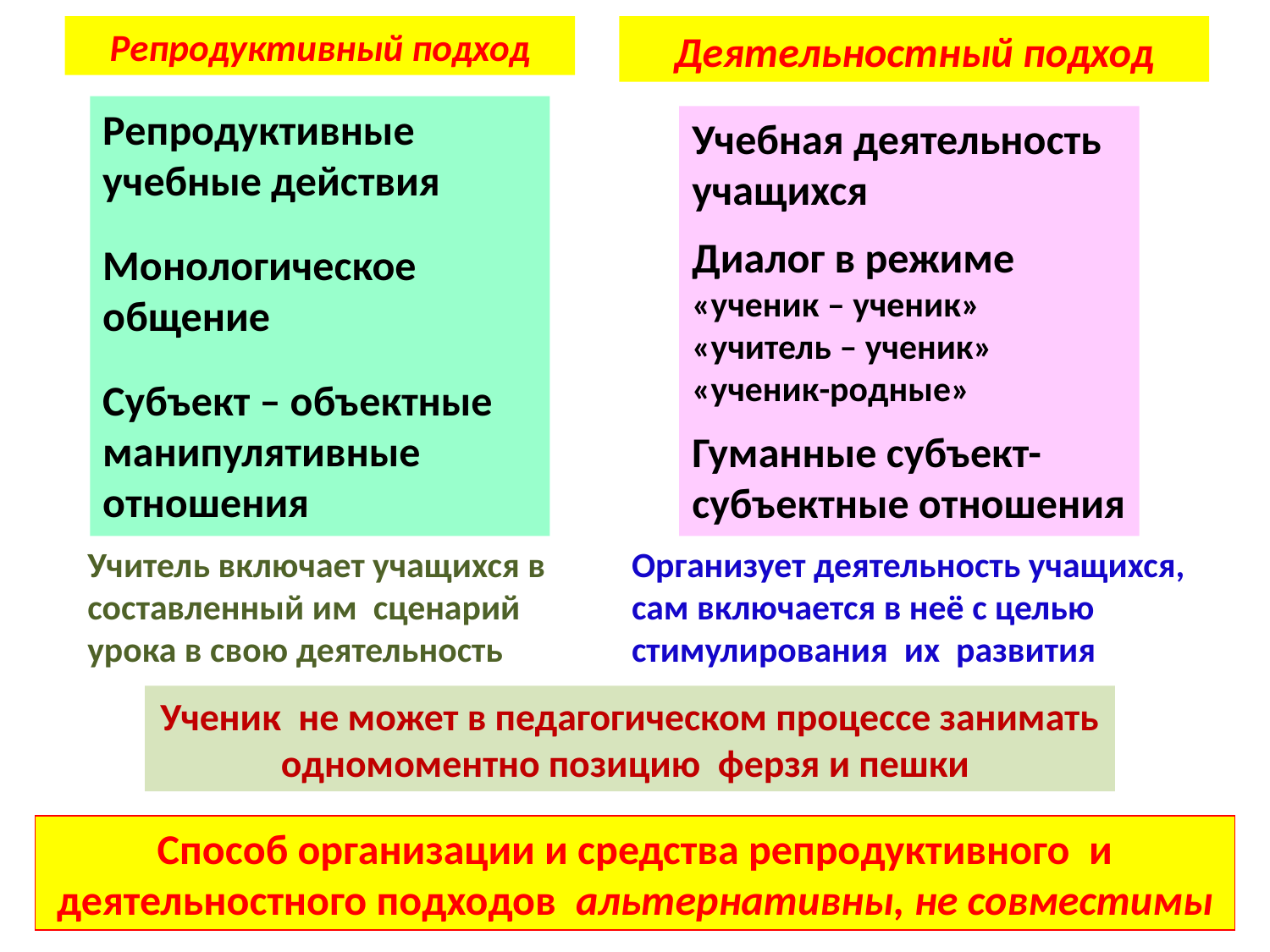

Репродуктивный подход
Деятельностный подход
Репродуктивные учебные действия

Монологическое общение

Субъект – объектные манипулятивные отношения
Учебная деятельность учащихся

Диалог в режиме
«ученик – ученик»
«учитель – ученик»
«ученик-родные»

Гуманные субъект- субъектные отношения

Учитель включает учащихся в составленный им  сценарий урока в свою деятельность
Организует деятельность учащихся, сам включается в неё с целью стимулирования  их  развития
Ученик  не может в педагогическом процессе занимать одномоментно позицию  ферзя и пешки
Способ организации и средства репродуктивного  и деятельностного подходов  альтернативны, не совместимы